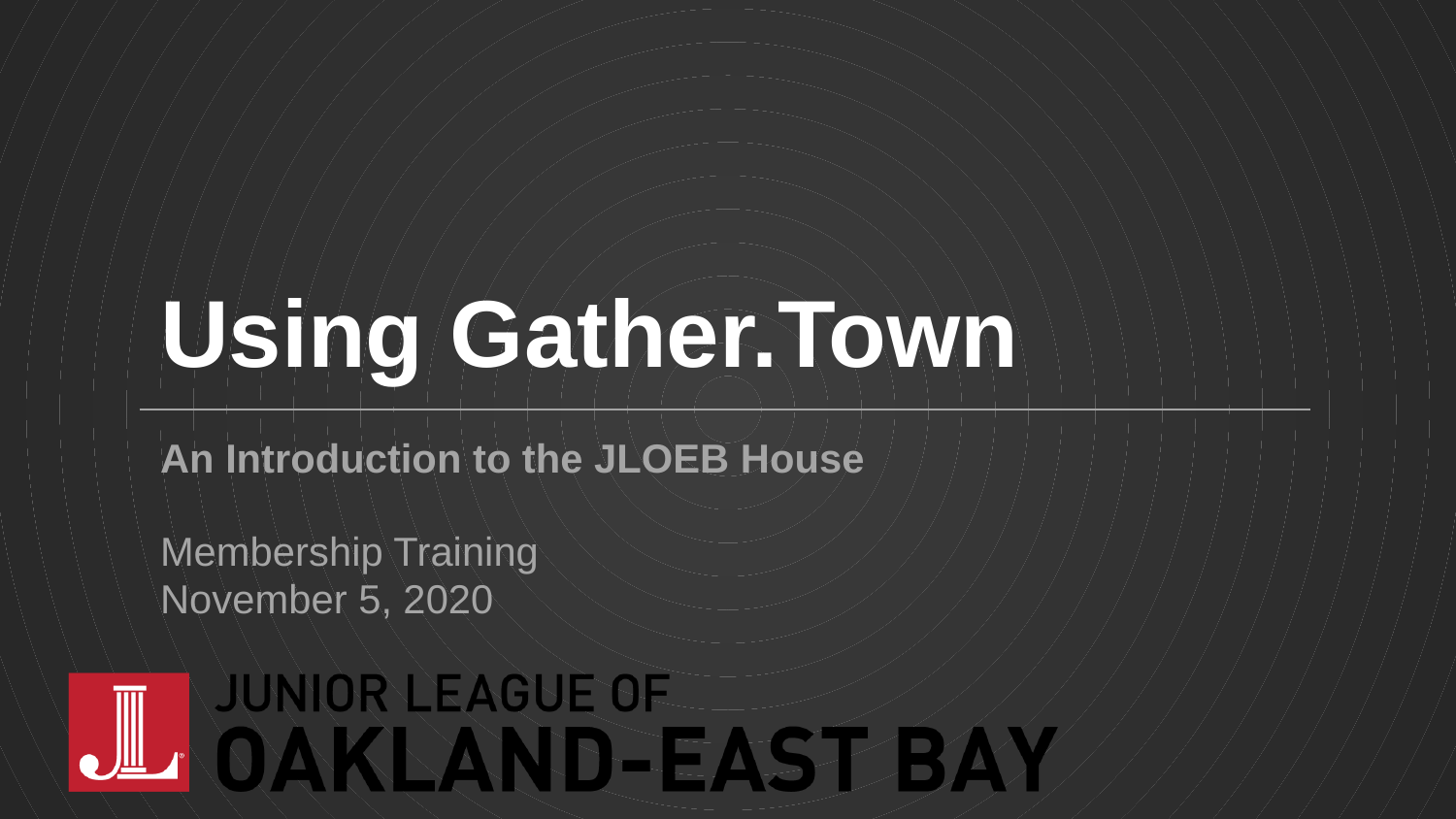

# Using Gather.Town
An Introduction to the JLOEB House

Membership Training
November 5, 2020